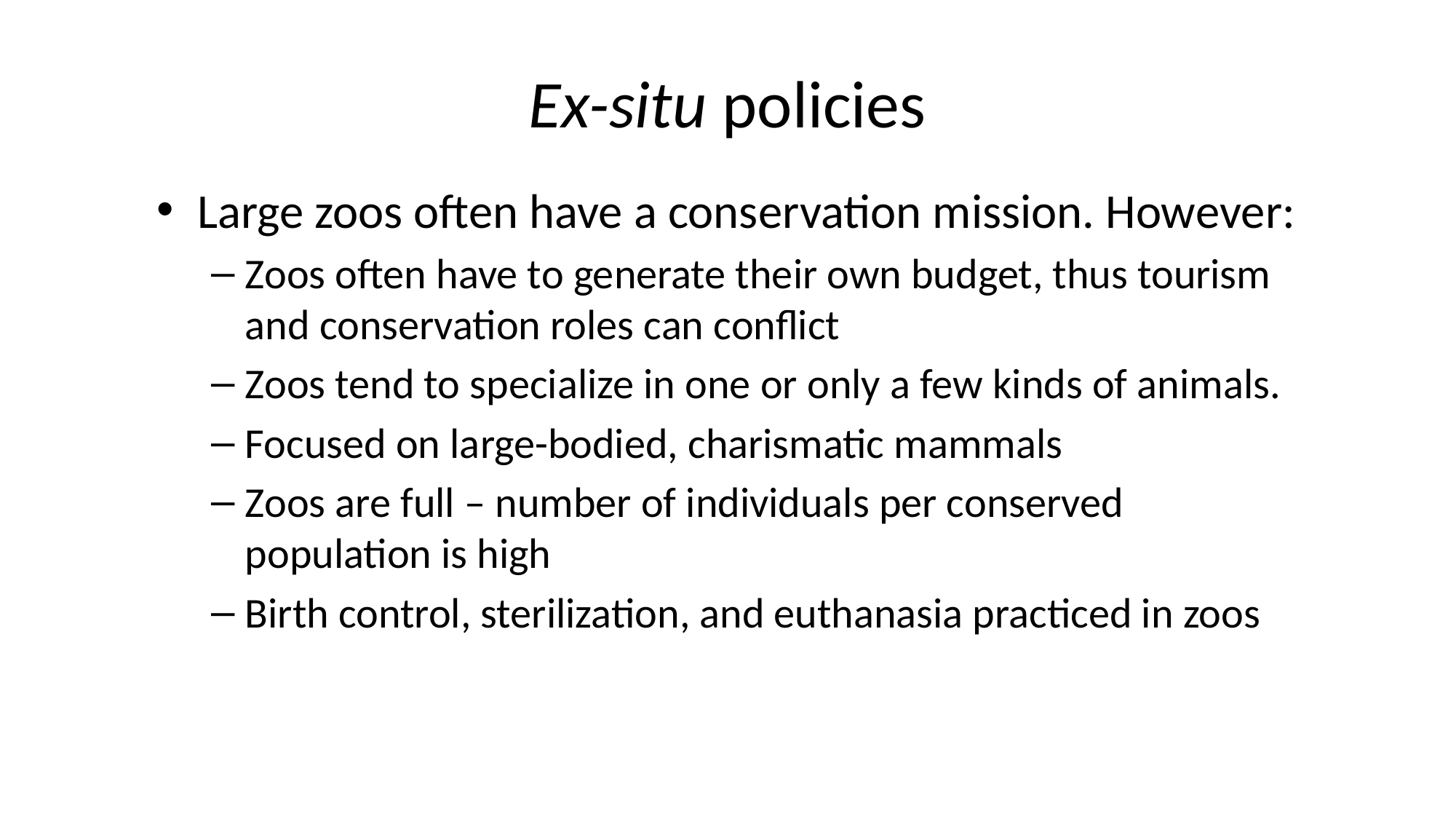

# Ex-situ policies
Large zoos often have a conservation mission. However:
Zoos often have to generate their own budget, thus tourism and conservation roles can conflict
Zoos tend to specialize in one or only a few kinds of animals.
Focused on large-bodied, charismatic mammals
Zoos are full – number of individuals per conserved population is high
Birth control, sterilization, and euthanasia practiced in zoos